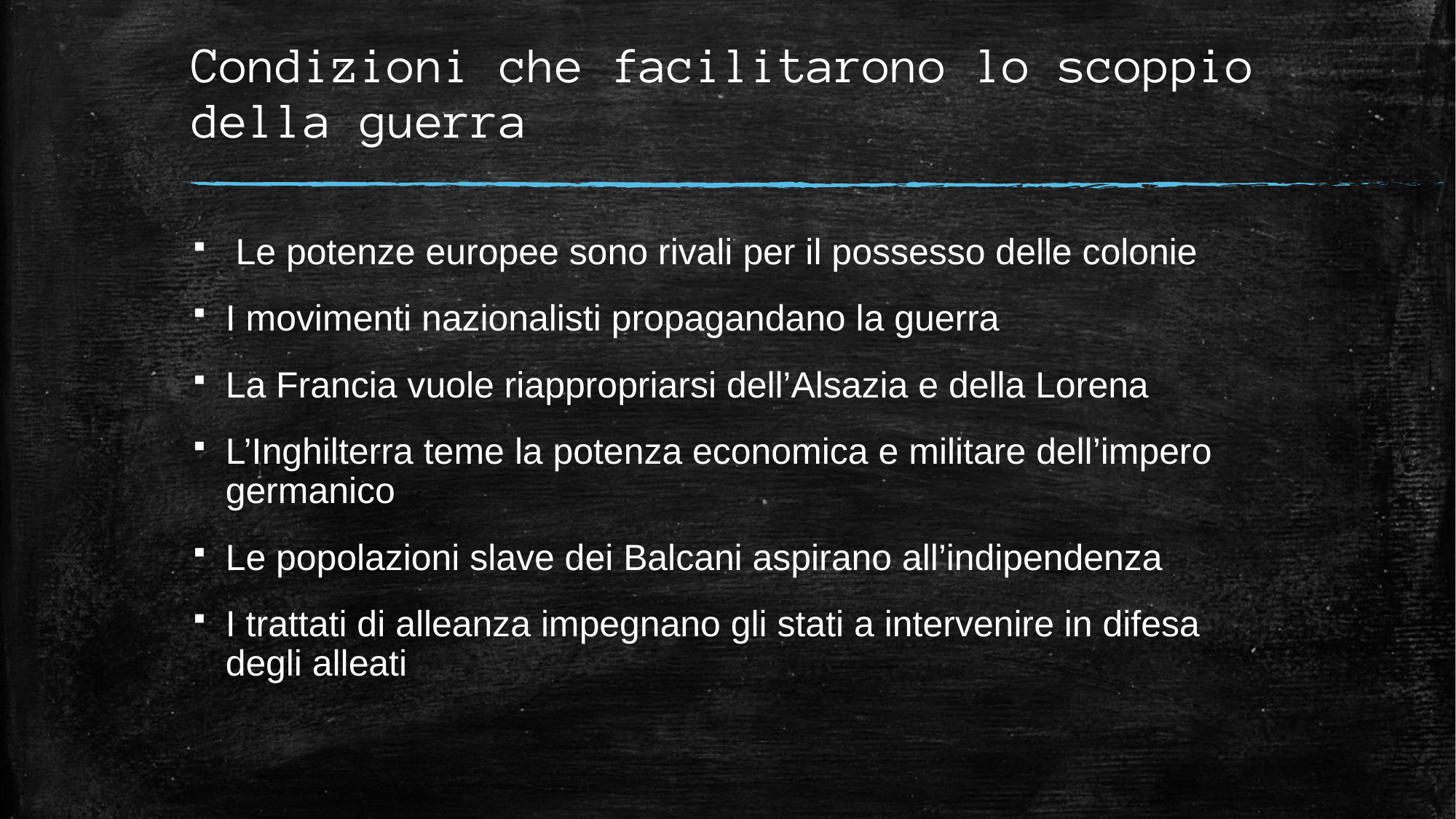

# Condizioni che facilitarono lo scoppio della guerra
 Le potenze europee sono rivali per il possesso delle colonie
I movimenti nazionalisti propagandano la guerra
La Francia vuole riappropriarsi dell’Alsazia e della Lorena
L’Inghilterra teme la potenza economica e militare dell’impero germanico
Le popolazioni slave dei Balcani aspirano all’indipendenza
I trattati di alleanza impegnano gli stati a intervenire in difesa degli alleati